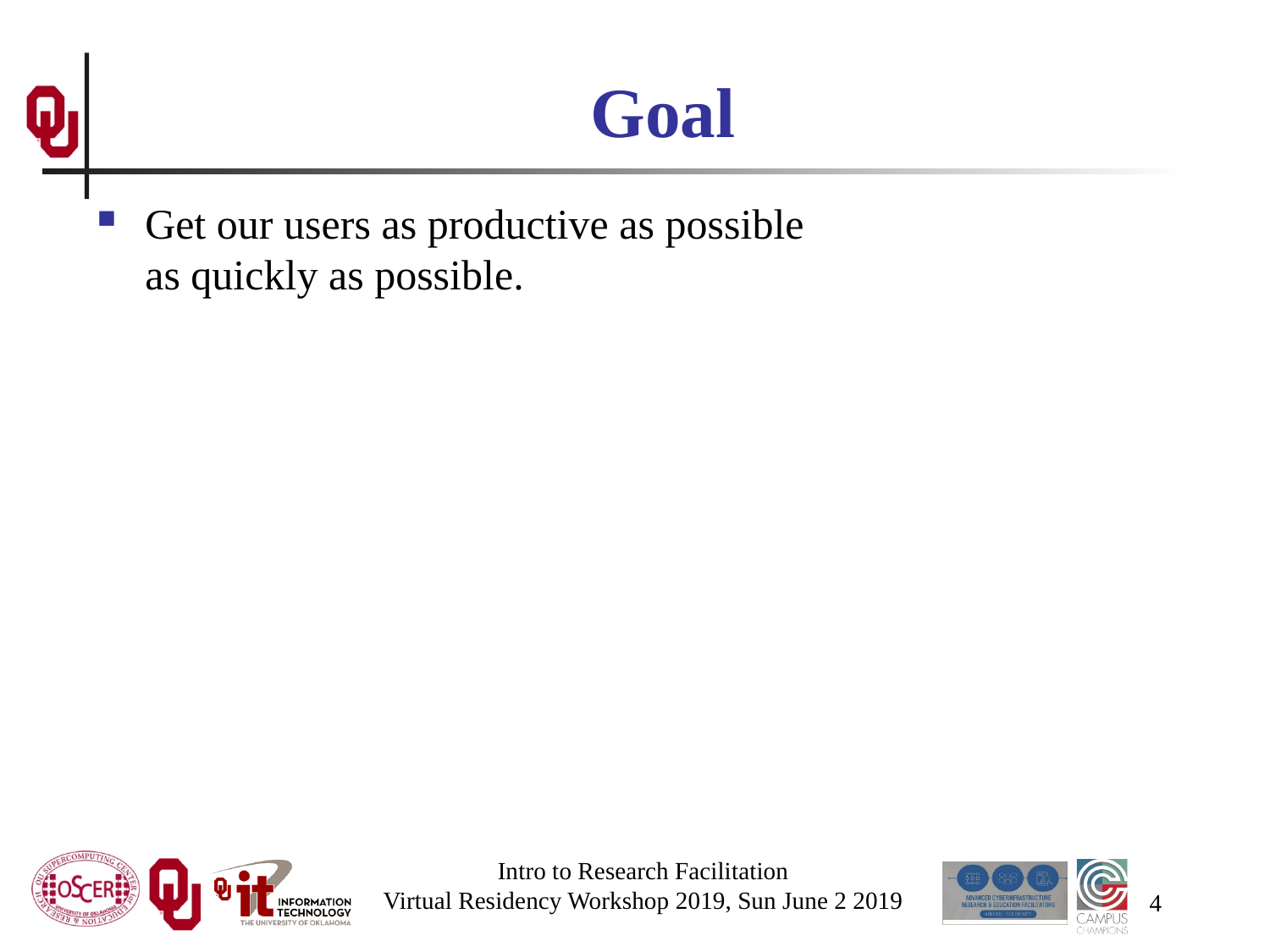

# Goal
Get our users as productive as possible                                as quickly as possible.
Intro to Research Facilitation
Virtual Residency Workshop 2019, Sun June 2 2019
4